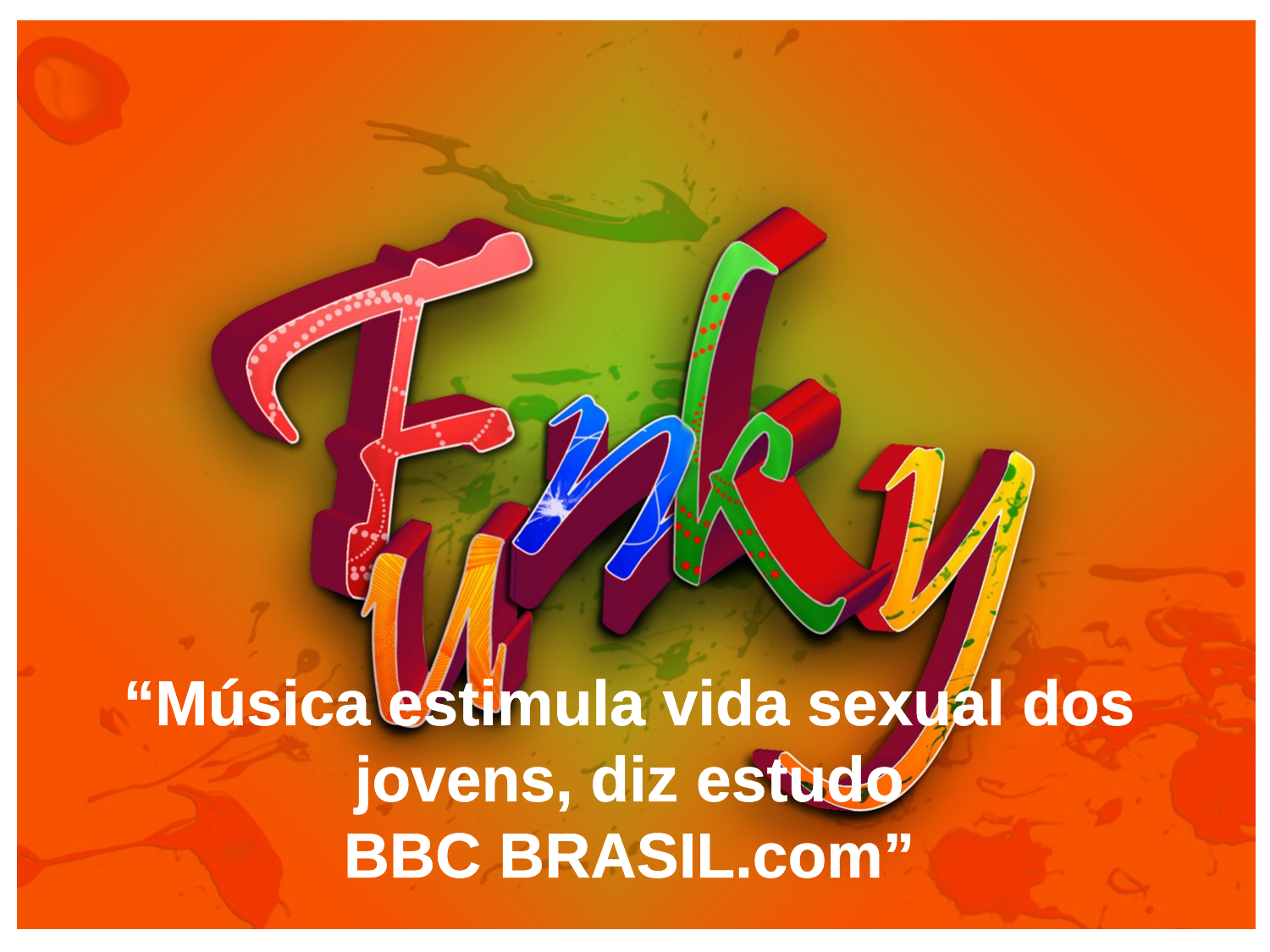

“Música estimula vida sexual dos jovens, diz estudo
BBC BRASIL.com”